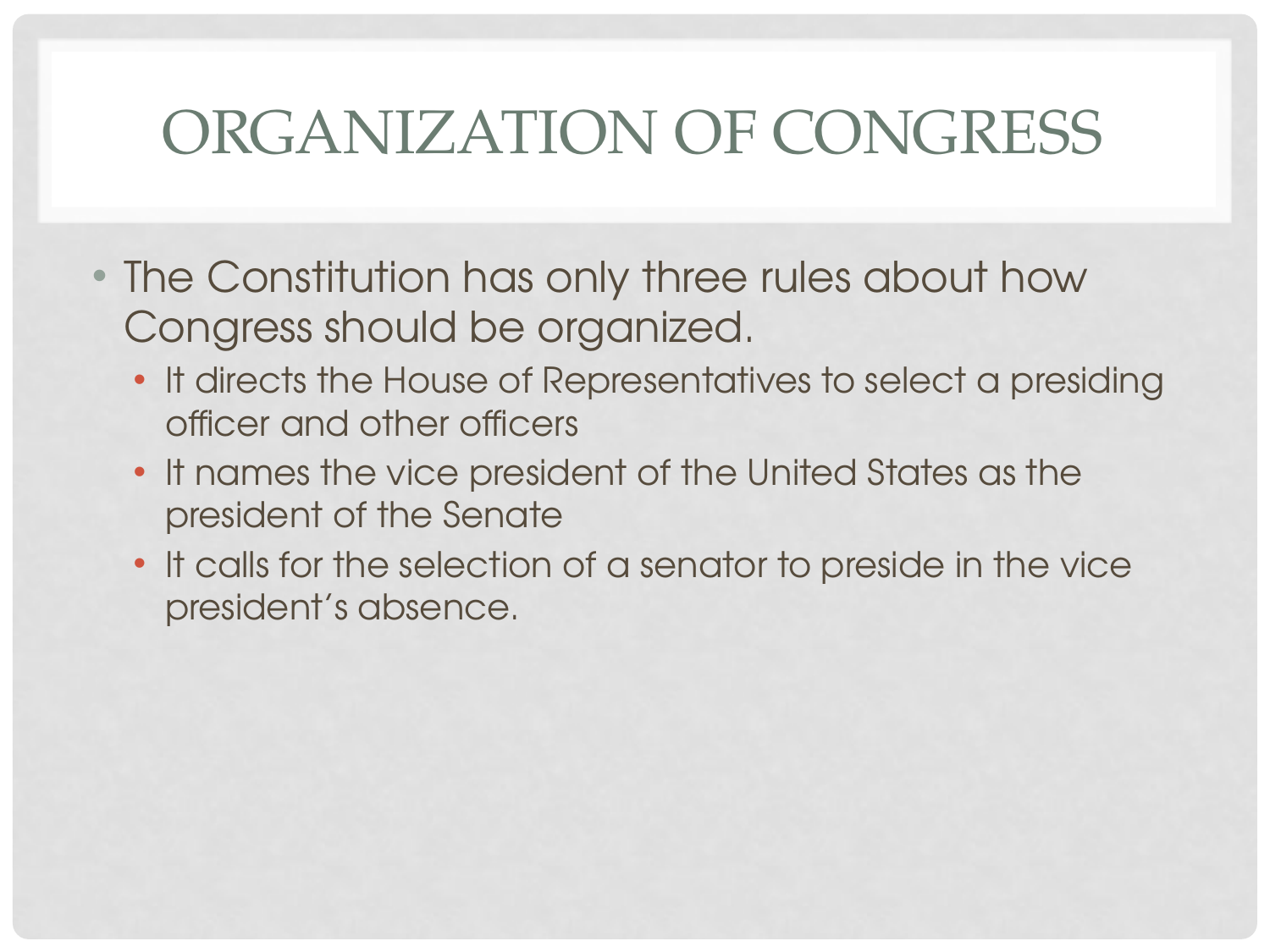

# Organization of congress
The Constitution has only three rules about how Congress should be organized.
It directs the House of Representatives to select a presiding officer and other officers
It names the vice president of the United States as the president of the Senate
It calls for the selection of a senator to preside in the vice president’s absence.